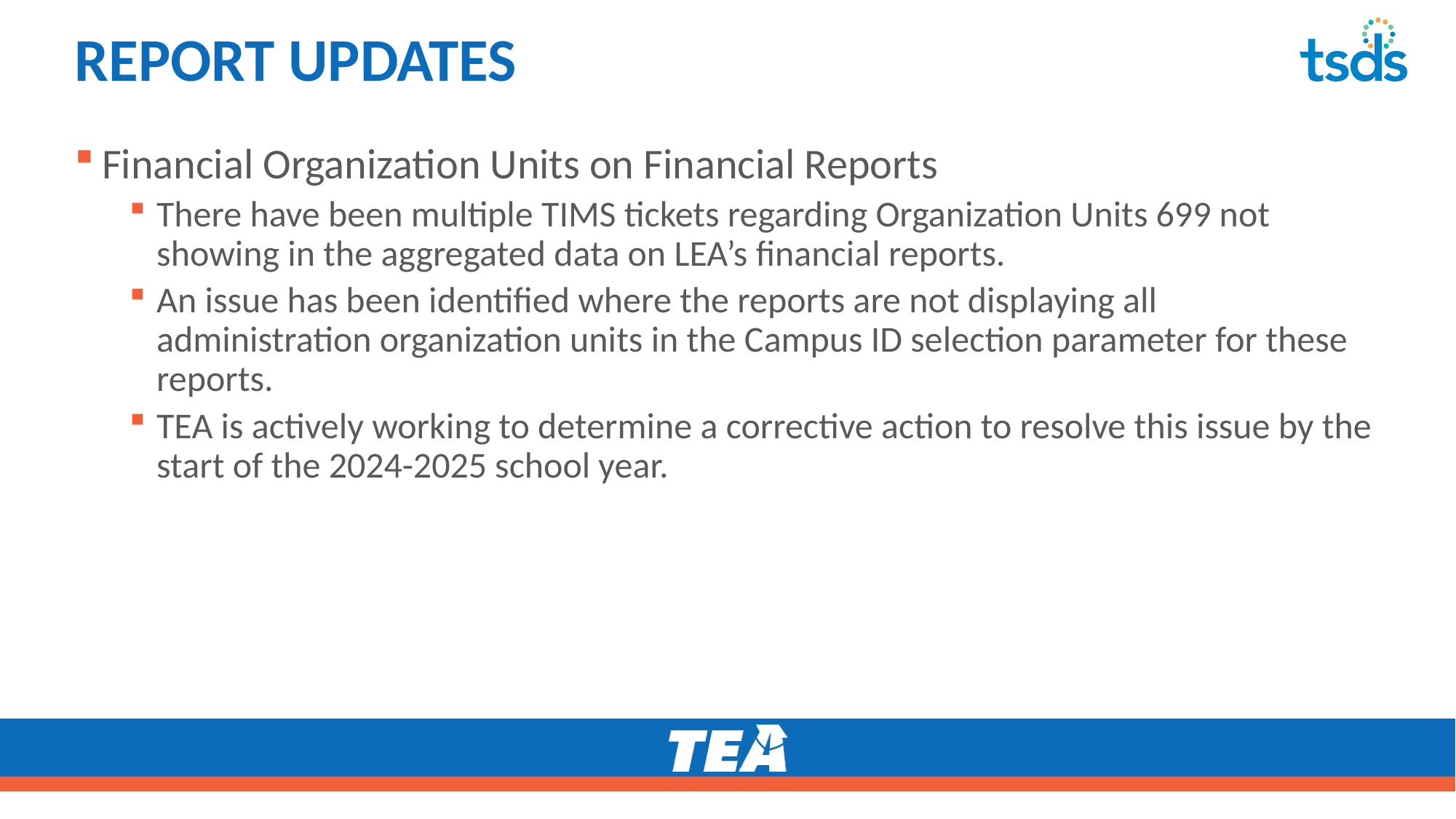

# REPORT UPDATES
Financial Organization Units on Financial Reports
There have been multiple TIMS tickets regarding Organization Units 699 not showing in the aggregated data on LEA’s financial reports.
An issue has been identified where the reports are not displaying all administration organization units in the Campus ID selection parameter for these reports.
TEA is actively working to determine a corrective action to resolve this issue by the start of the 2024-2025 school year.